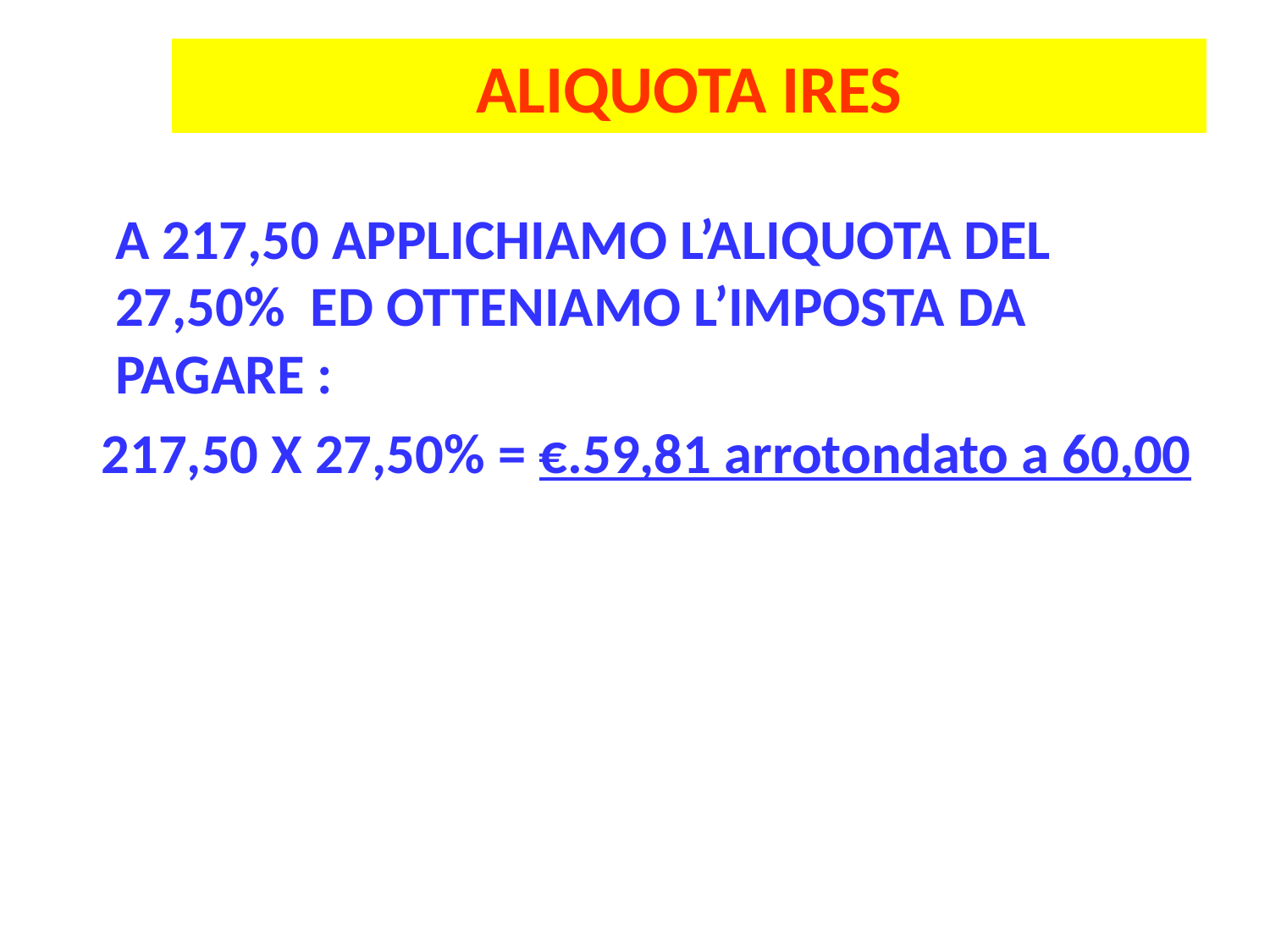

# ALIQUOTA IRES
	A 217,50 APPLICHIAMO L’ALIQUOTA DEL  27,50%  ED OTTENIAMO L’IMPOSTA DA PAGARE :
217,50 X 27,50% = €.59,81 arrotondato a 60,00